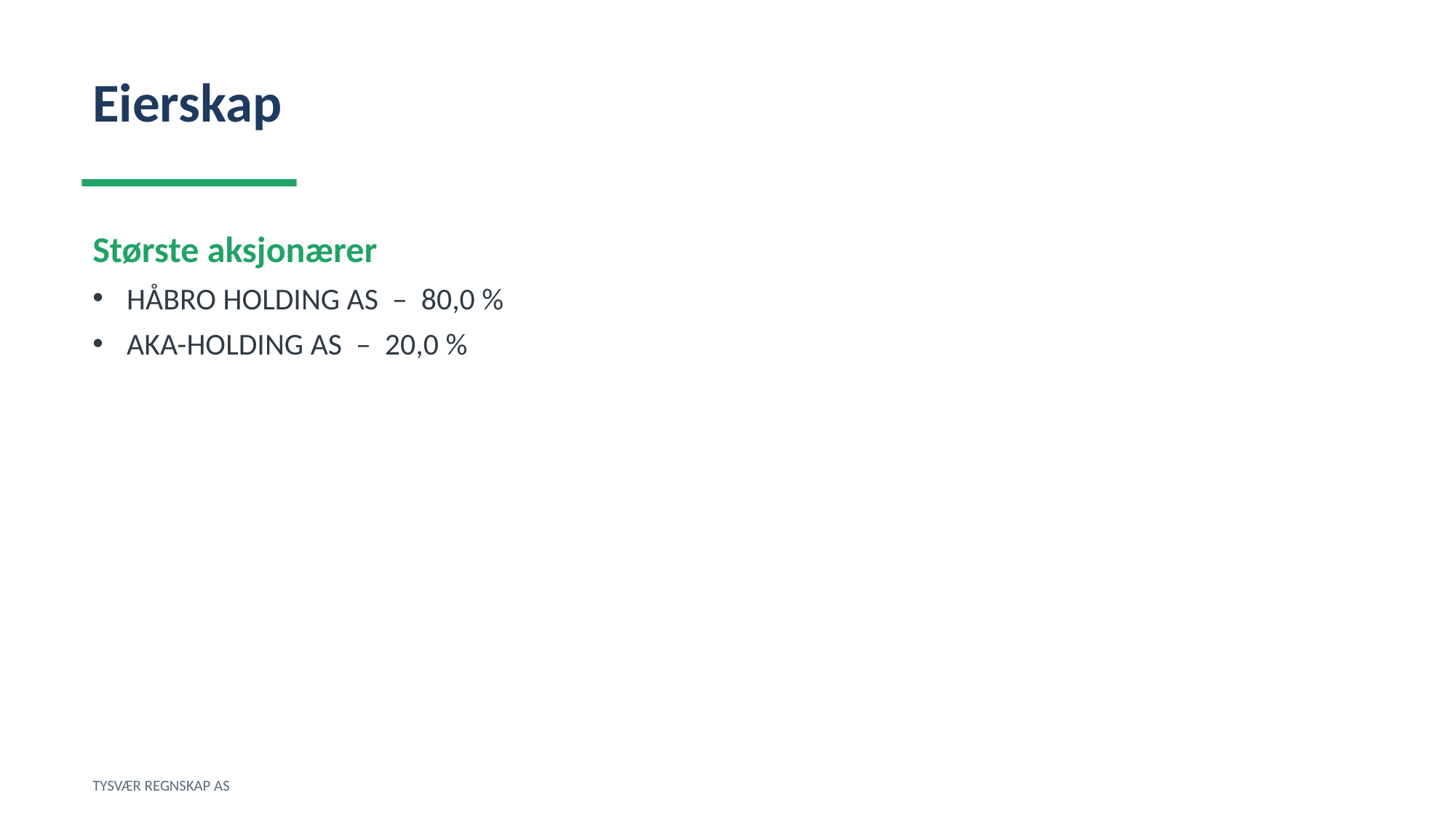

Eierskap

Største aksjonærer
HÅBRO HOLDING AS  –  80,0 %
AKA-HOLDING AS  –  20,0 %
TYSVÆR REGNSKAP AS